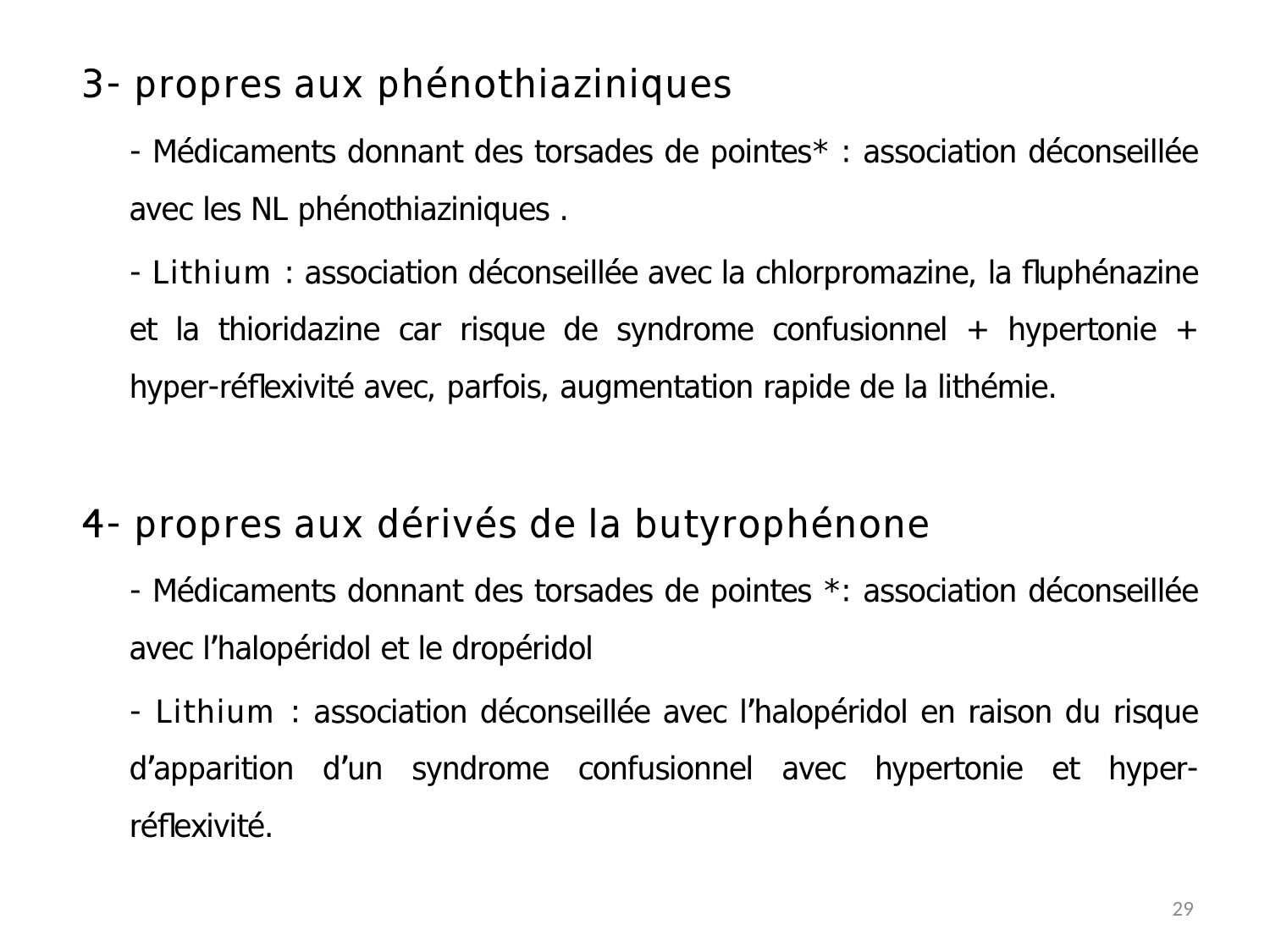

3- propres aux phénothiaziniques
	- Médicaments donnant des torsades de pointes* : association déconseillée avec les NL phénothiaziniques .
	- Lithium : association déconseillée avec la chlorpromazine, la fluphénazine et la thioridazine car risque de syndrome confusionnel + hypertonie + hyper-réflexivité avec, parfois, augmentation rapide de la lithémie.

4- propres aux dérivés de la butyrophénone
	- Médicaments donnant des torsades de pointes *: association déconseillée avec l’halopéridol et le dropéridol
	- Lithium : association déconseillée avec l’halopéridol en raison du risque d’apparition d’un syndrome confusionnel avec hypertonie et hyper-réflexivité.

29